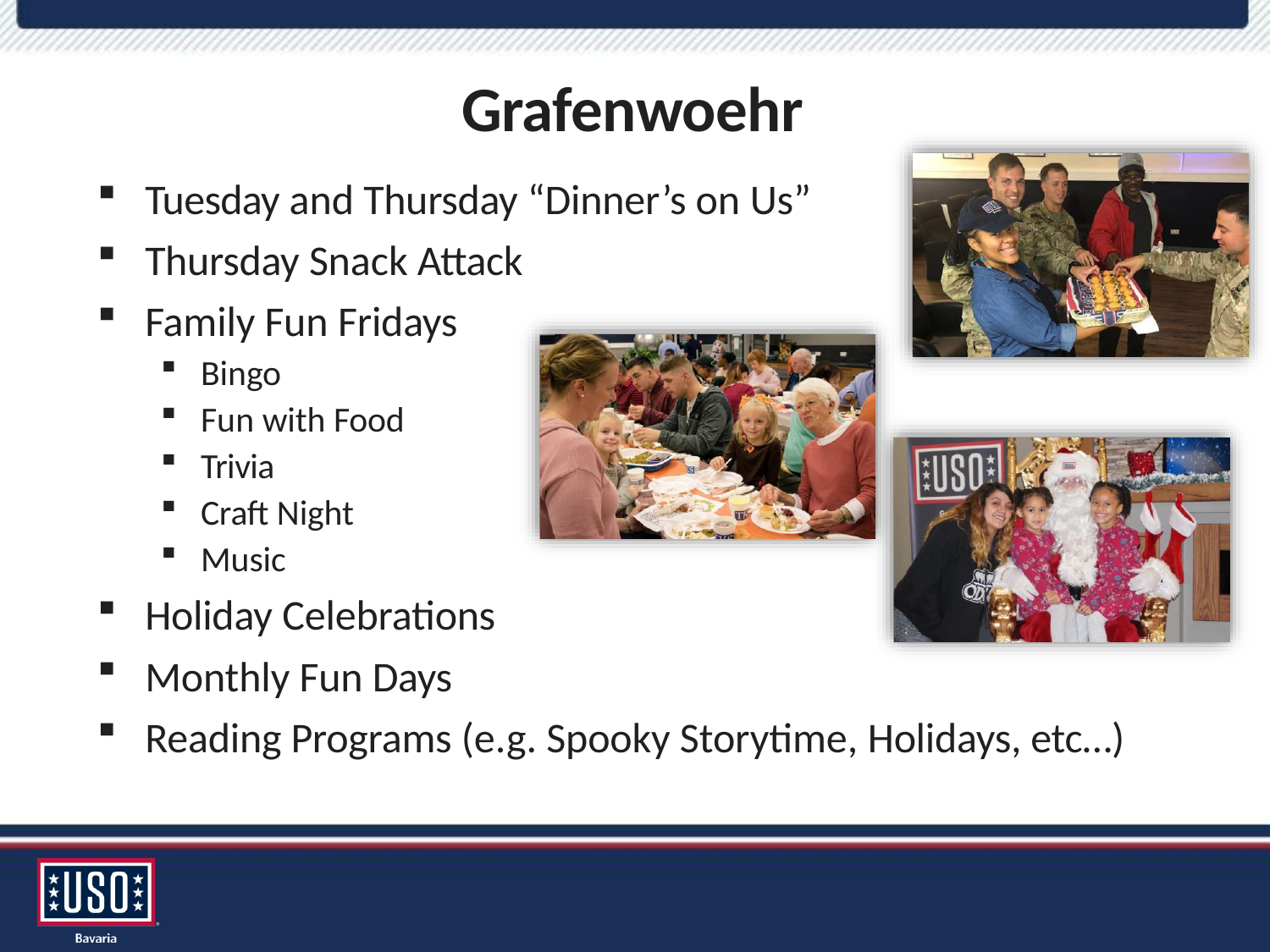

# Grafenwoehr

Tuesday and Thursday “Dinner’s on Us”
Thursday Snack Attack
Family Fun Fridays
Bingo
Fun with Food
Trivia
Craft Night
Music
Holiday Celebrations
Monthly Fun Days
Reading Programs (e.g. Spooky Storytime, Holidays, etc…)